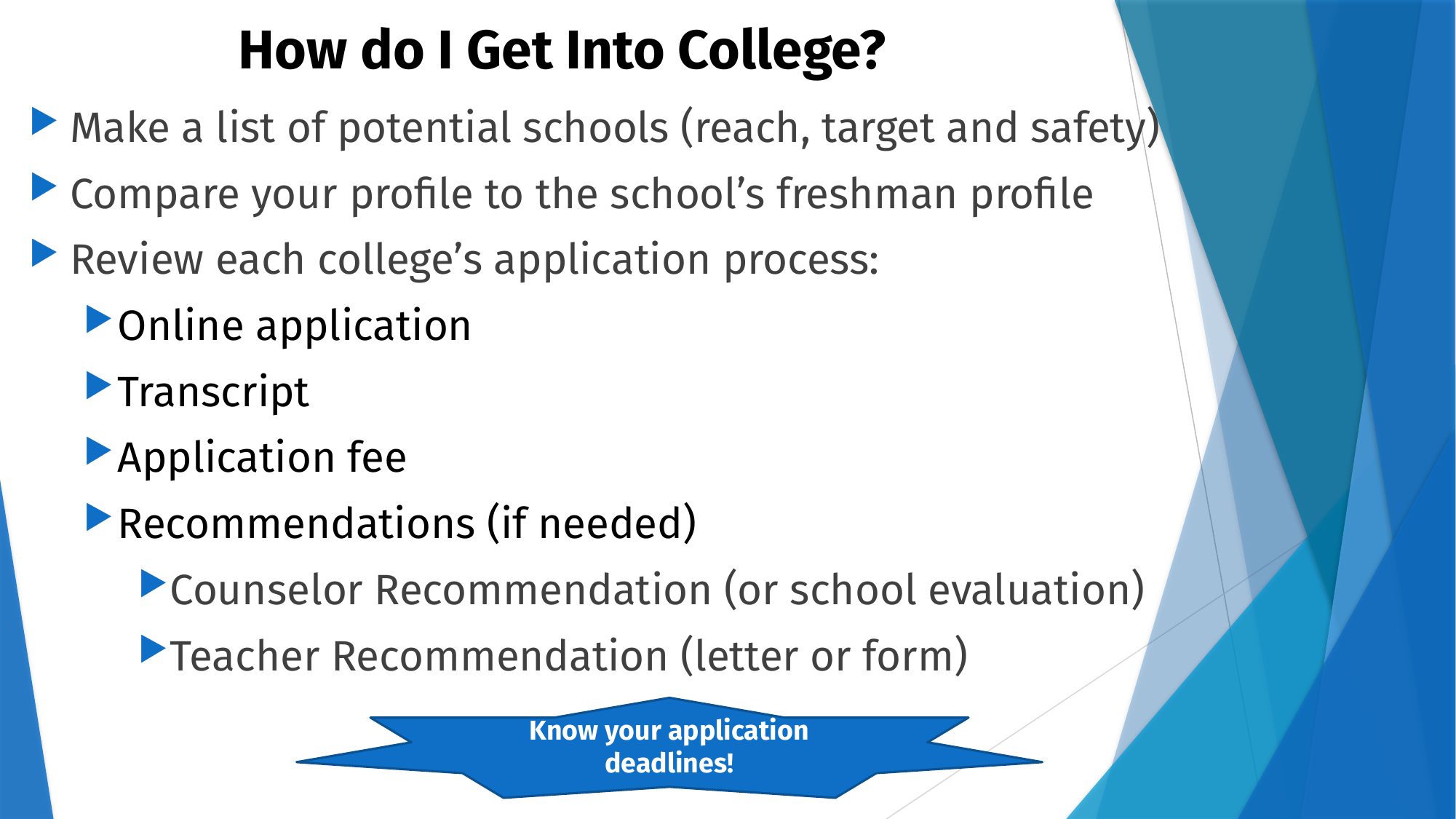

# How do I Get Into College?
Make a list of potential schools (reach, target and safety)
Compare your profile to the school’s freshman profile
Review each college’s application process:
Online application
Transcript
Application fee
Recommendations (if needed)
Counselor Recommendation (or school evaluation)
Teacher Recommendation (letter or form)
Know your application deadlines!